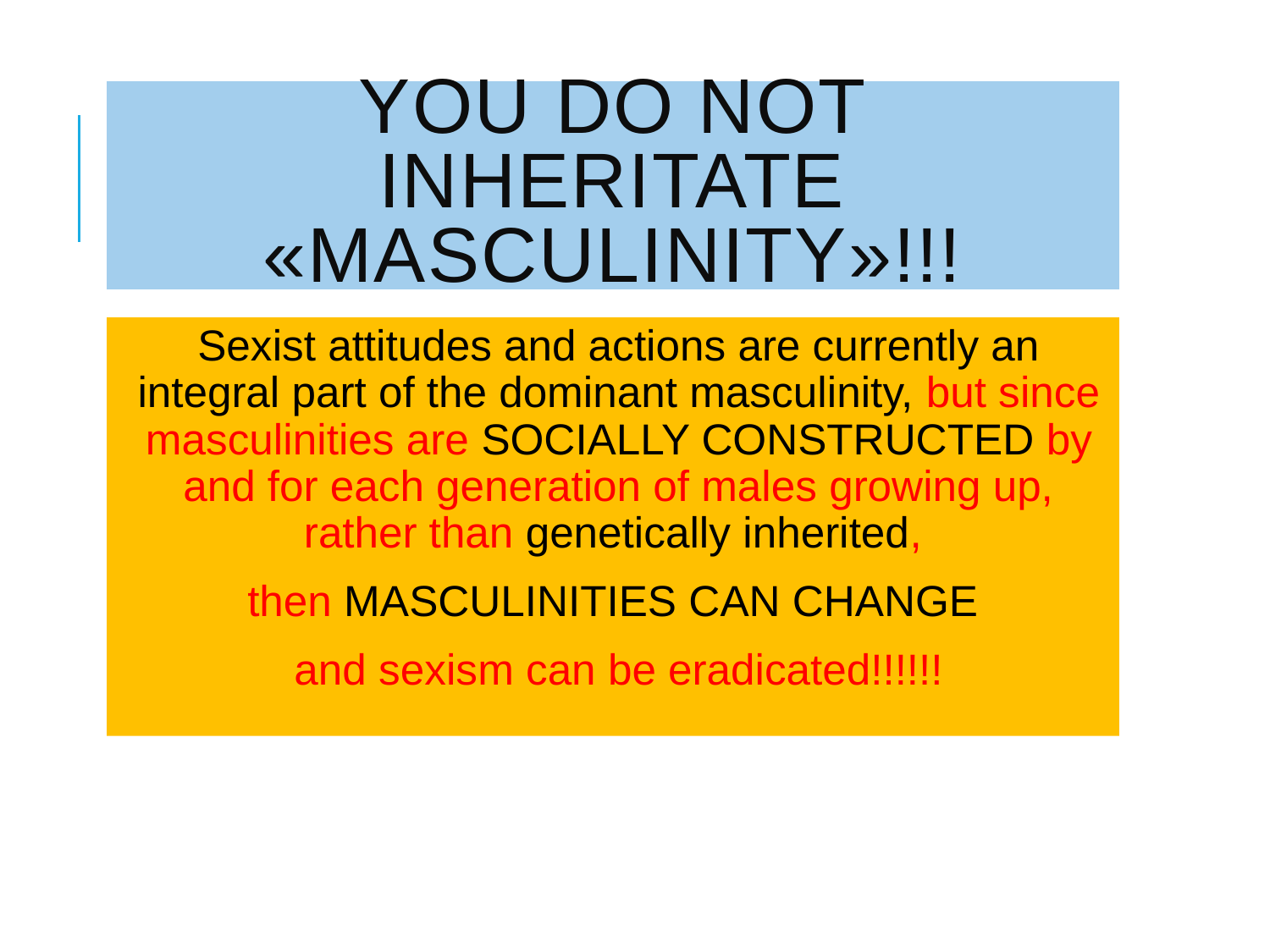

# You do not inheritate «masculinity»!!!
Sexist attitudes and actions are currently an integral part of the dominant masculinity, but since masculinities are SOCIALLY CONSTRUCTED by and for each generation of males growing up, rather than genetically inherited,
then MASCULINITIES CAN CHANGE
and sexism can be eradicated!!!!!!